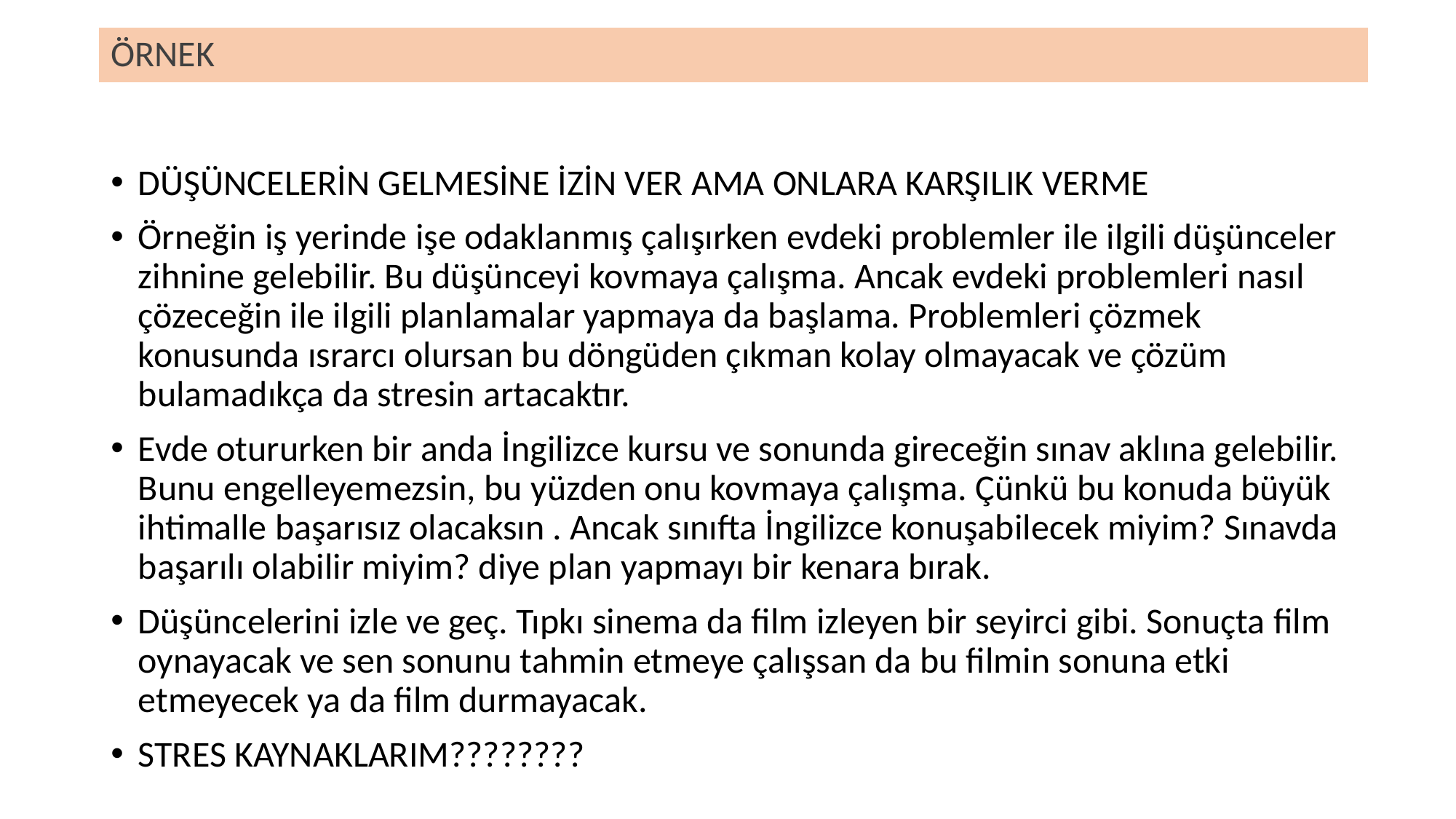

# ÖRNEK
DÜŞÜNCELERİN GELMESİNE İZİN VER AMA ONLARA KARŞILIK VERME
Örneğin iş yerinde işe odaklanmış çalışırken evdeki problemler ile ilgili düşünceler zihnine gelebilir. Bu düşünceyi kovmaya çalışma. Ancak evdeki problemleri nasıl çözeceğin ile ilgili planlamalar yapmaya da başlama. Problemleri çözmek konusunda ısrarcı olursan bu döngüden çıkman kolay olmayacak ve çözüm bulamadıkça da stresin artacaktır.
Evde otururken bir anda İngilizce kursu ve sonunda gireceğin sınav aklına gelebilir. Bunu engelleyemezsin, bu yüzden onu kovmaya çalışma. Çünkü bu konuda büyük ihtimalle başarısız olacaksın . Ancak sınıfta İngilizce konuşabilecek miyim? Sınavda başarılı olabilir miyim? diye plan yapmayı bir kenara bırak.
Düşüncelerini izle ve geç. Tıpkı sinema da film izleyen bir seyirci gibi. Sonuçta film oynayacak ve sen sonunu tahmin etmeye çalışsan da bu filmin sonuna etki etmeyecek ya da film durmayacak.
STRES KAYNAKLARIM????????